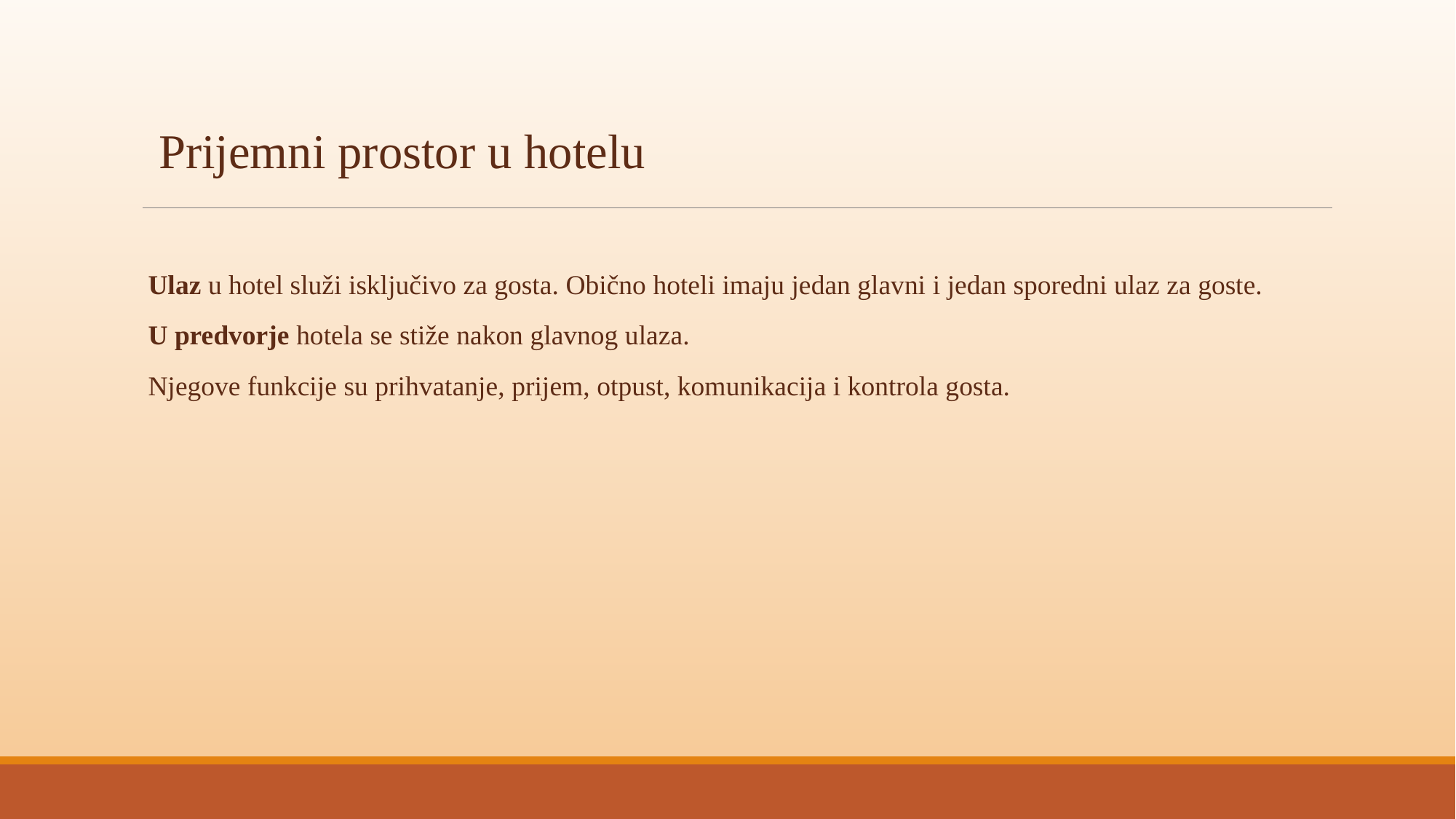

# Prijemni prostor u hotelu

Ulaz u hotel služi isključivo za gosta. Obično hoteli imaju jedan glavni i jedan sporedni ulaz za goste.
U predvorje hotela se stiže nakon glavnog ulaza.
Njegove funkcije su prihvatanje, prijem, otpust, komunikacija i kontrola gosta.